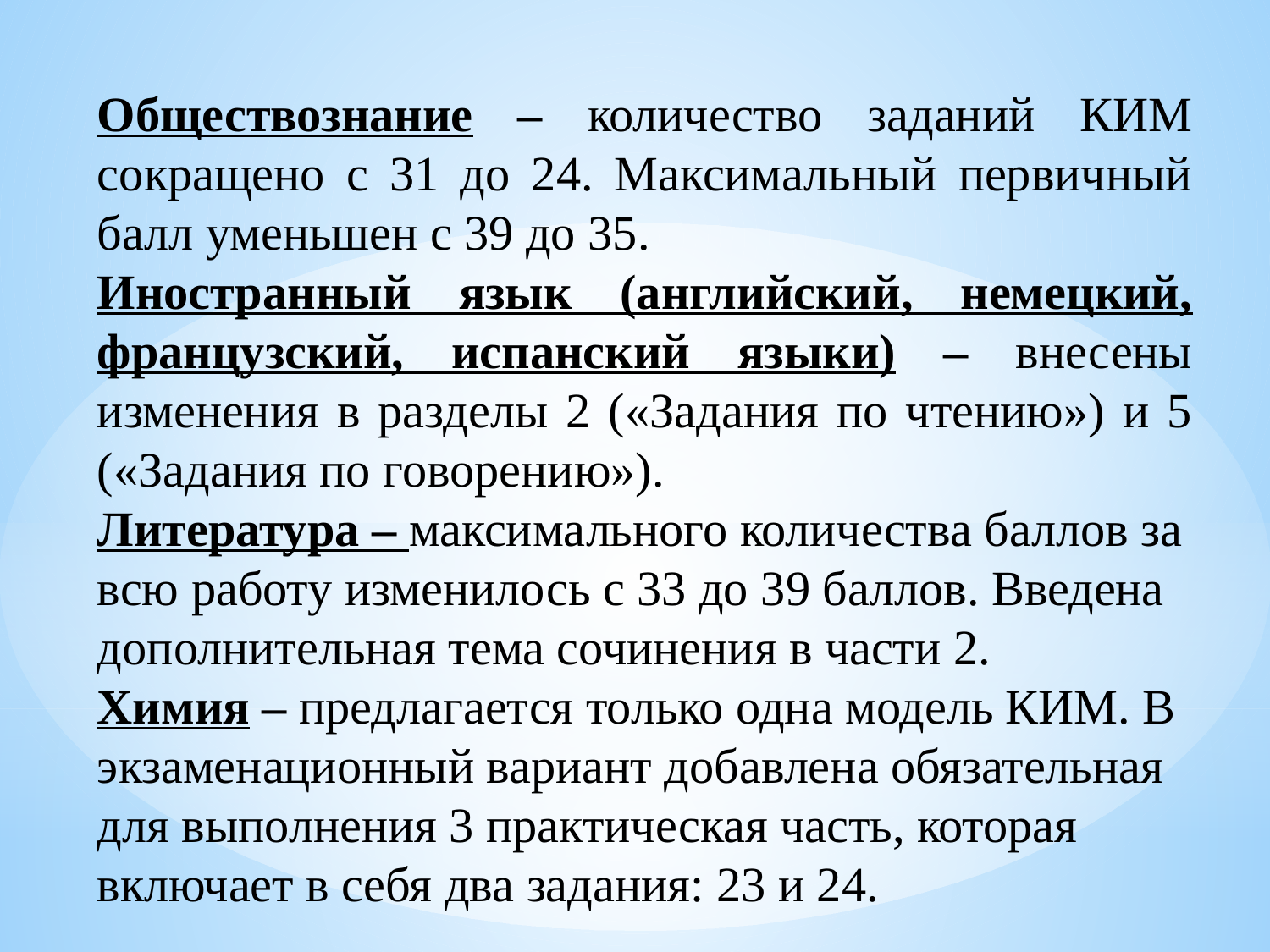

Обществознание – количество заданий КИМ сокращено с 31 до 24. Максимальный первичный балл уменьшен с 39 до 35.
Иностранный язык (английский, немецкий, французский, испанский языки) – внесены изменения в разделы 2 («Задания по чтению») и 5 («Задания по говорению»).
Литература – максимального количества баллов за всю работу изменилось с 33 до 39 баллов. Введена дополнительная тема сочинения в части 2.
Химия – предлагается только одна модель КИМ. В экзаменационный вариант добавлена обязательная для выполнения 3 практическая часть, которая включает в себя два задания: 23 и 24.